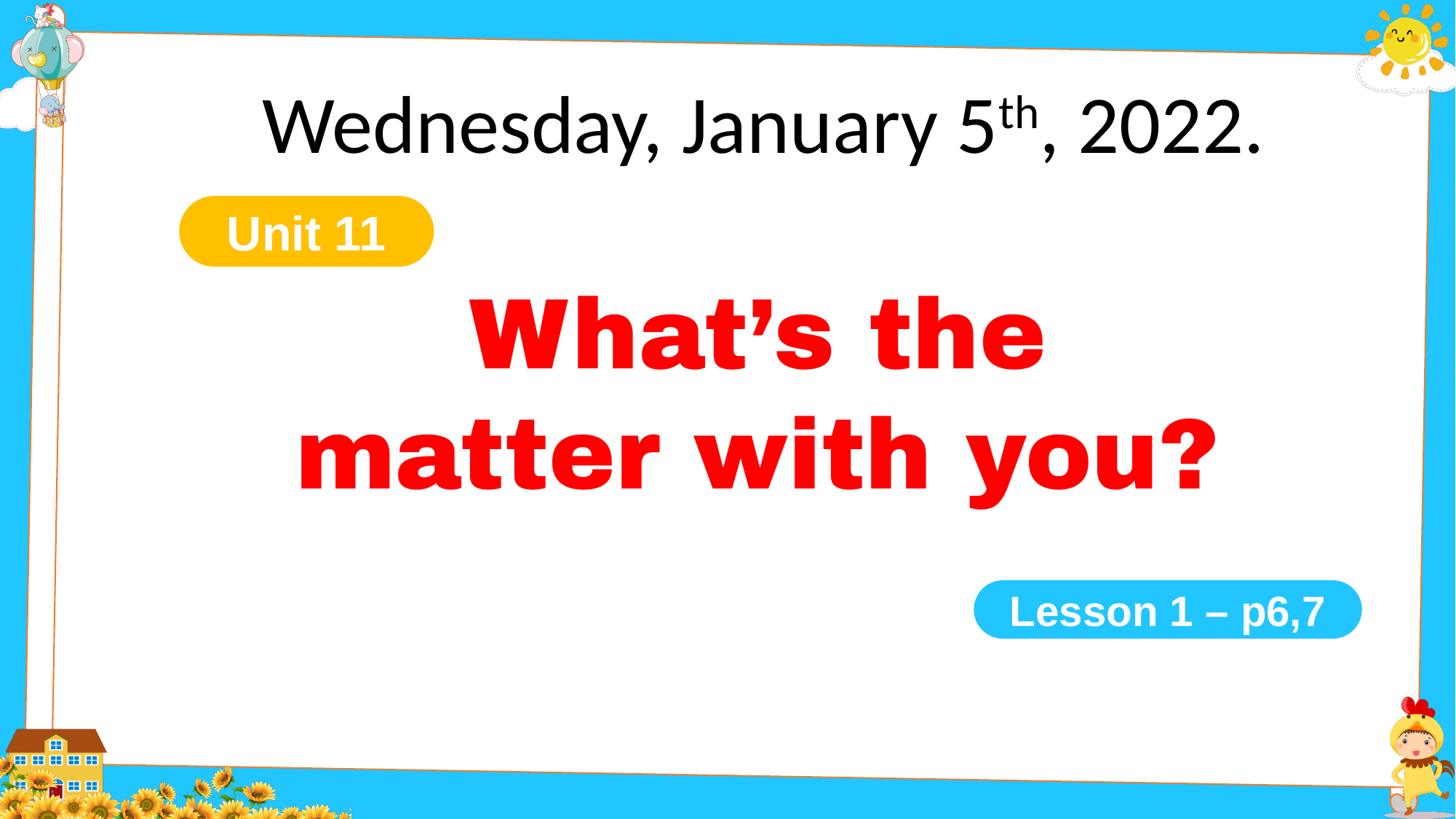

Wednesday, January 5th, 2022.
Unit 11
What’s the matter with you?
Lesson 1 – p6,7